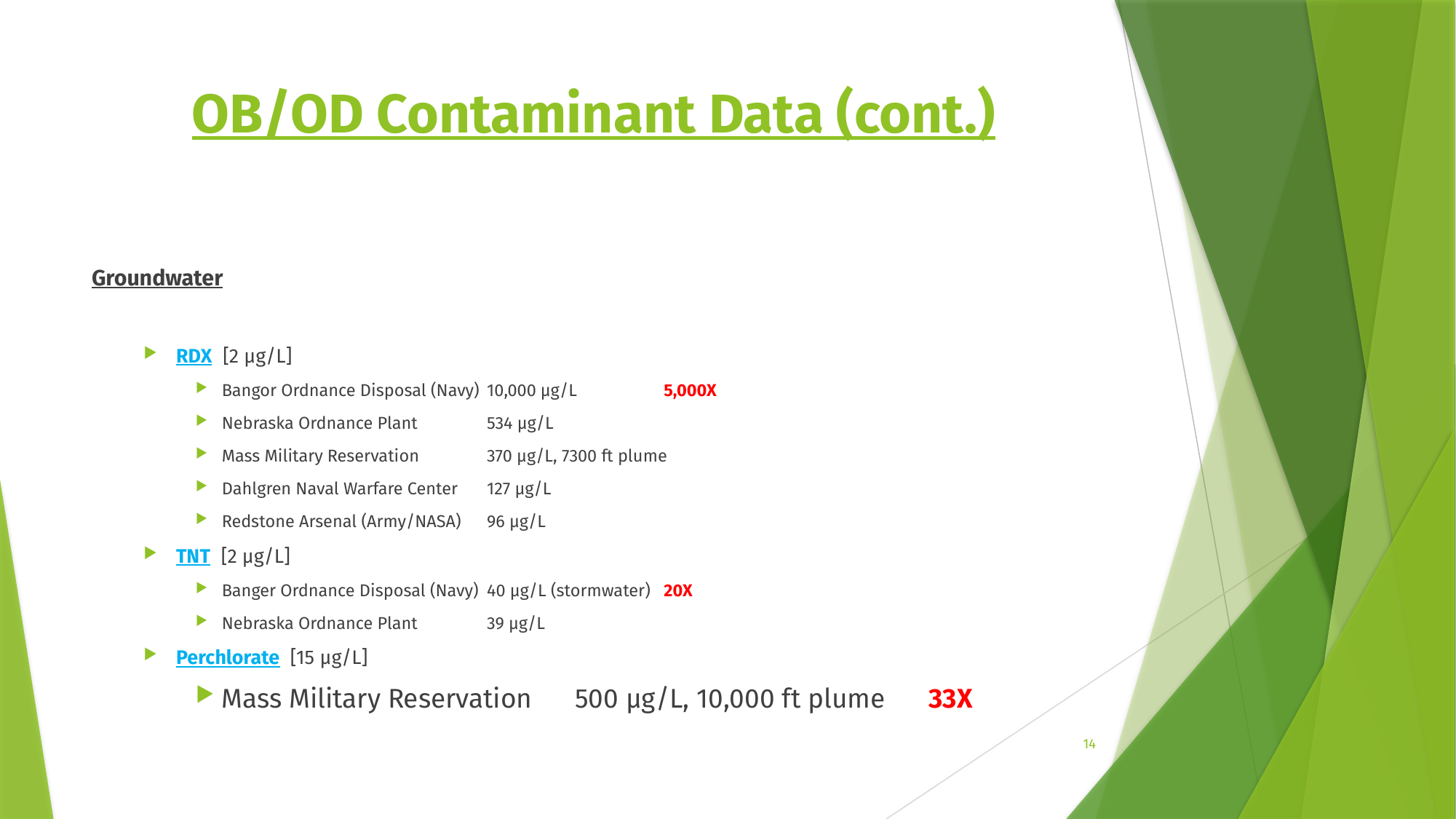

# OB/OD Contaminant Data (cont.)
Groundwater

RDX  [2 µg/L]
Bangor Ordnance Disposal (Navy)		10,000 µg/L		5,000X
Nebraska Ordnance Plant			534 µg/L
Mass Military Reservation		370 µg/L, 7300 ft plume
Dahlgren Naval Warfare Center		127 µg/L
Redstone Arsenal (Army/NASA)		96 µg/L
TNT  [2 µg/L]
Banger Ordnance Disposal (Navy)		40 µg/L (stormwater)	20X
Nebraska Ordnance Plant			39 µg/L
Perchlorate  [15 µg/L]
Mass Military Reservation 		500 µg/L, 10,000 ft plume	33X

14